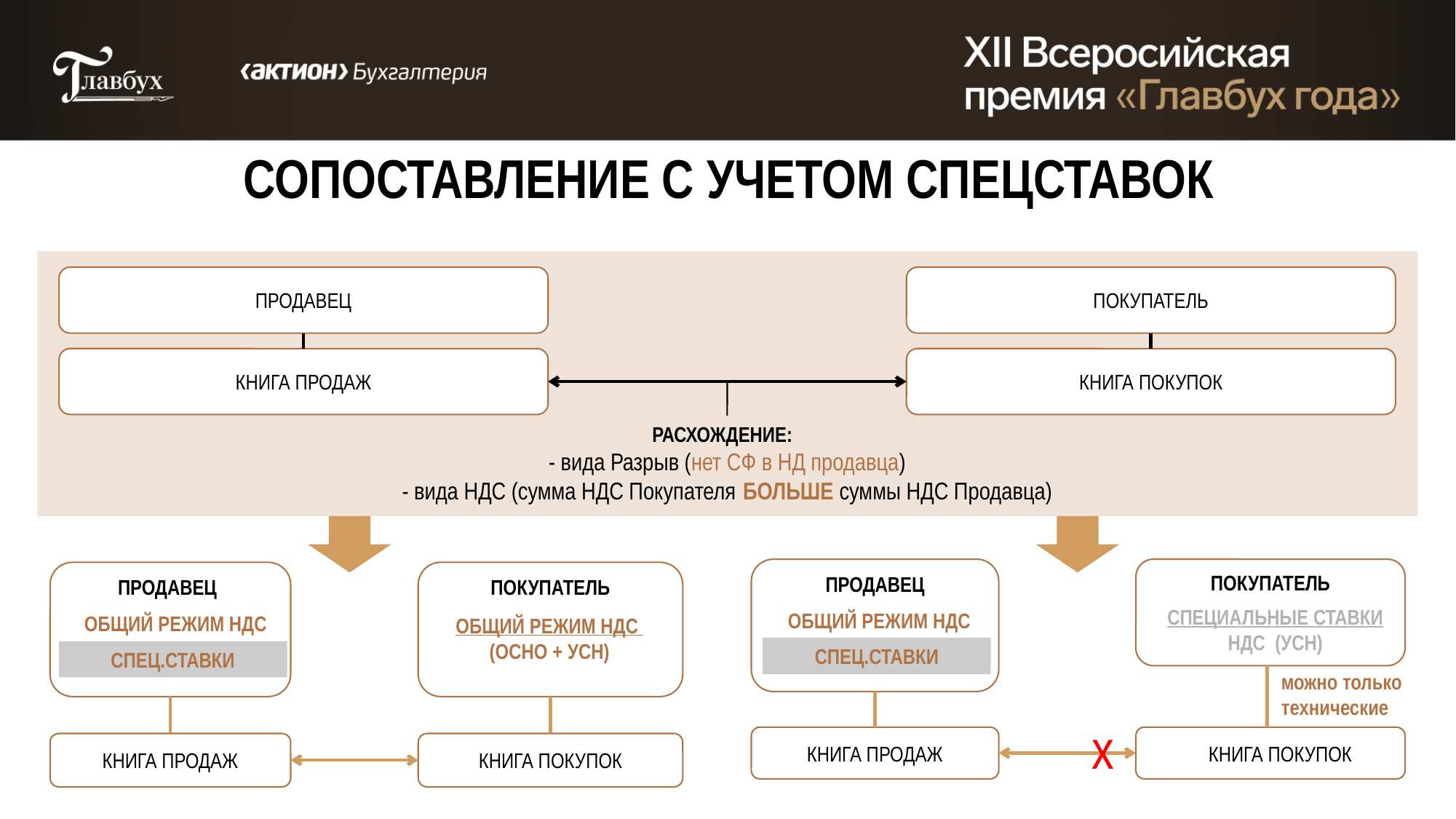

# СОПОСТАВЛЕНИЕ С УЧЕТОМ СПЕЦСТАВОК

ПРОДАВЕЦ
ПОКУПАТЕЛЬ
КНИГА ПРОДАЖ
КНИГА ПОКУПОК
РАСХОЖДЕНИЕ:
- вида Разрыв (нет СФ в НД продавца)
- вида НДС (сумма НДС Покупателя БОЛЬШЕ суммы НДС Продавца)

ПРОДАВЕЦ
ПОКУПАТЕЛЬ
х
КНИГА ПРОДАЖ
    КНИГА ПОКУПОК
 ПРОДАВЕЦ
ПОКУПАТЕЛЬ
КНИГА ПРОДАЖ
КНИГА ПОКУПОК
СПЕЦИАЛЬНЫЕ СТАВКИ НДС  (УСН)
ОБЩИЙ РЕЖИМ НДС
ОБЩИЙ РЕЖИМ НДС
ОБЩИЙ РЕЖИМ НДС
(ОСНО + УСН)
СПЕЦ.СТАВКИ
СПЕЦ.СТАВКИ
можно только технические